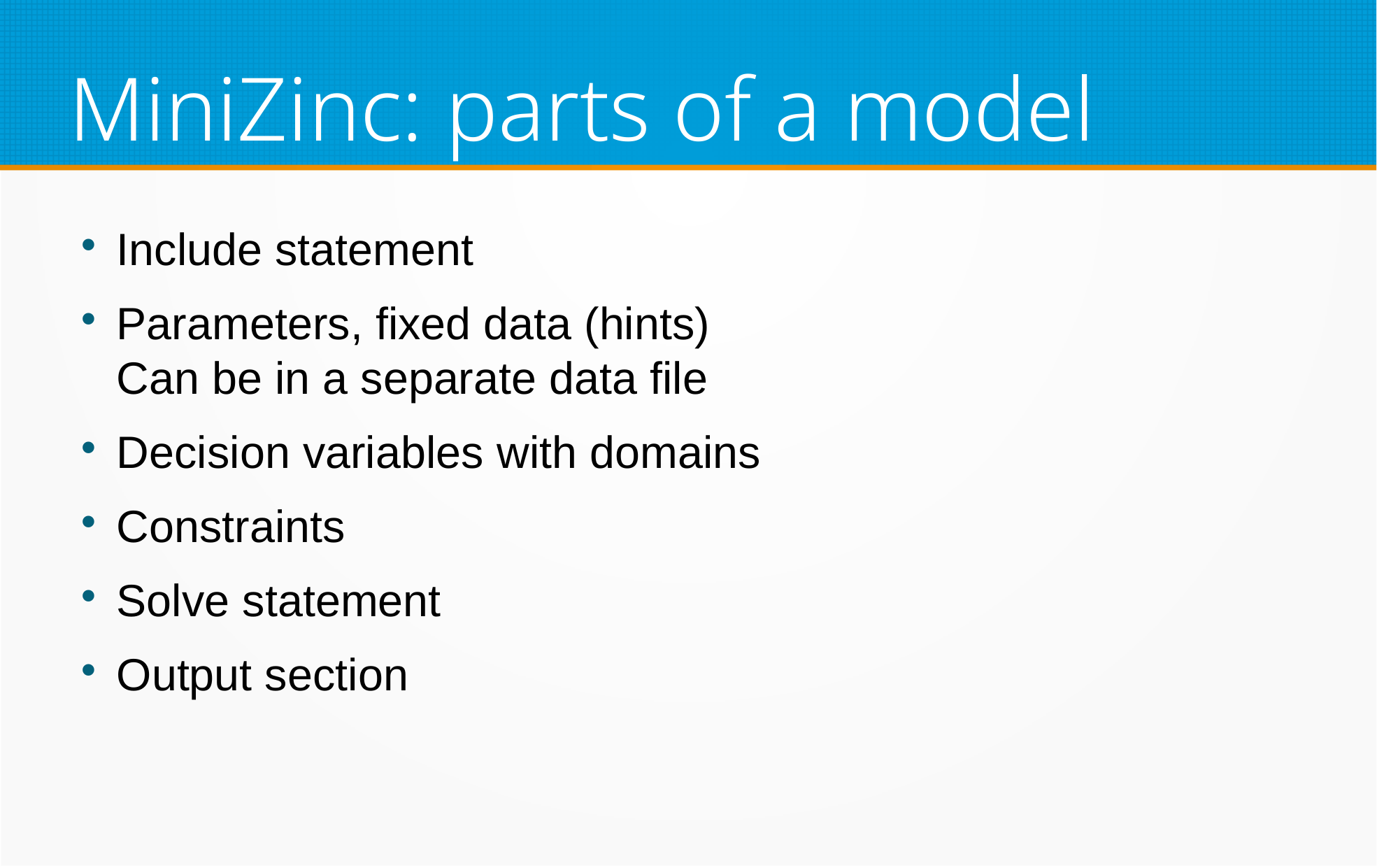

MiniZinc: parts of a model
Include statement
Parameters, fixed data (hints)
Can be in a separate data file
Decision variables with domains
Constraints
Solve statement
Output section